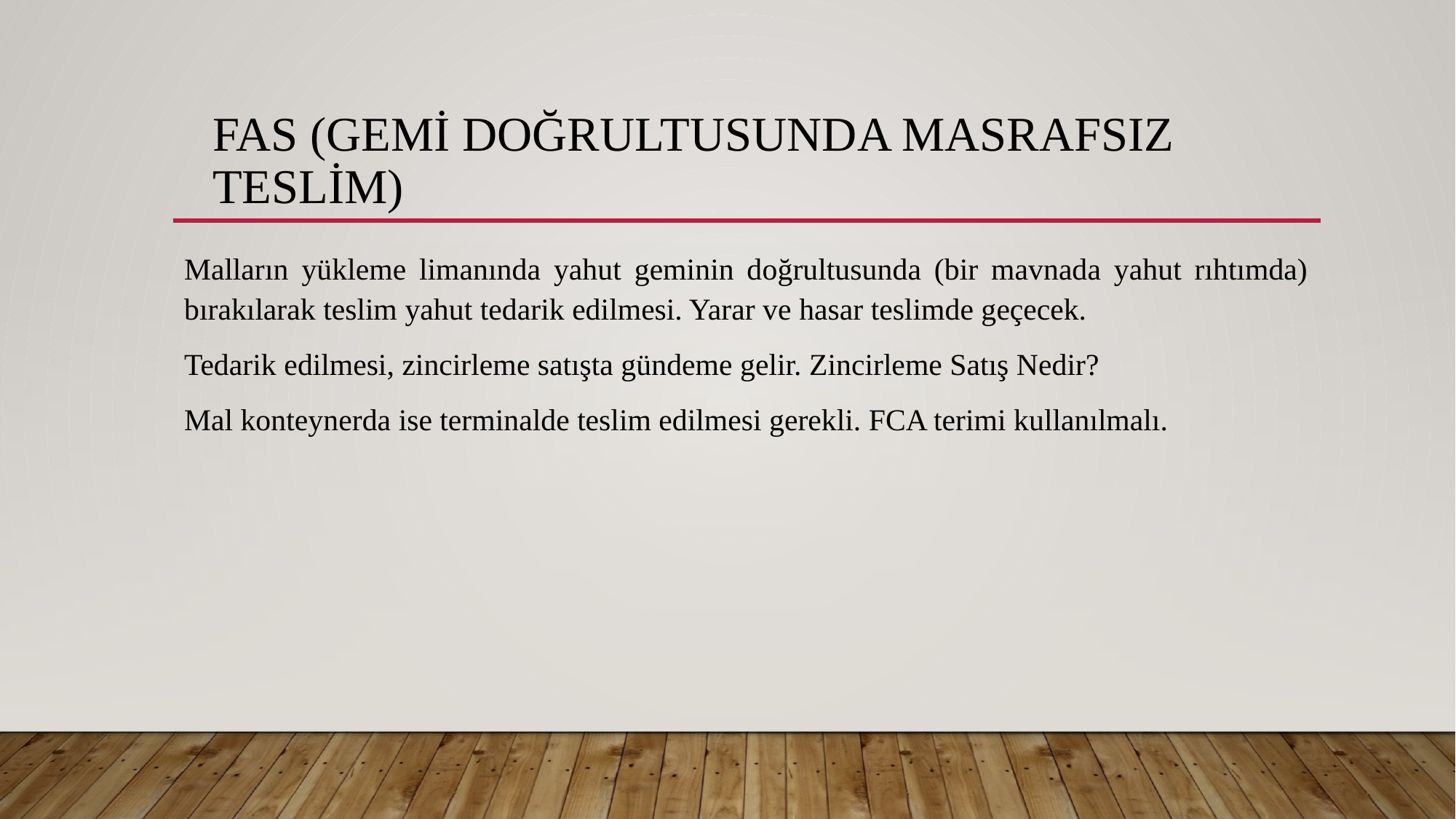

# FAS (Gemi Doğrultusunda Masrafsız Teslim)
Malların yükleme limanında yahut geminin doğrultusunda (bir mavnada yahut rıhtımda) bırakılarak teslim yahut tedarik edilmesi. Yarar ve hasar teslimde geçecek.
Tedarik edilmesi, zincirleme satışta gündeme gelir. Zincirleme Satış Nedir?
Mal konteynerda ise terminalde teslim edilmesi gerekli. FCA terimi kullanılmalı.